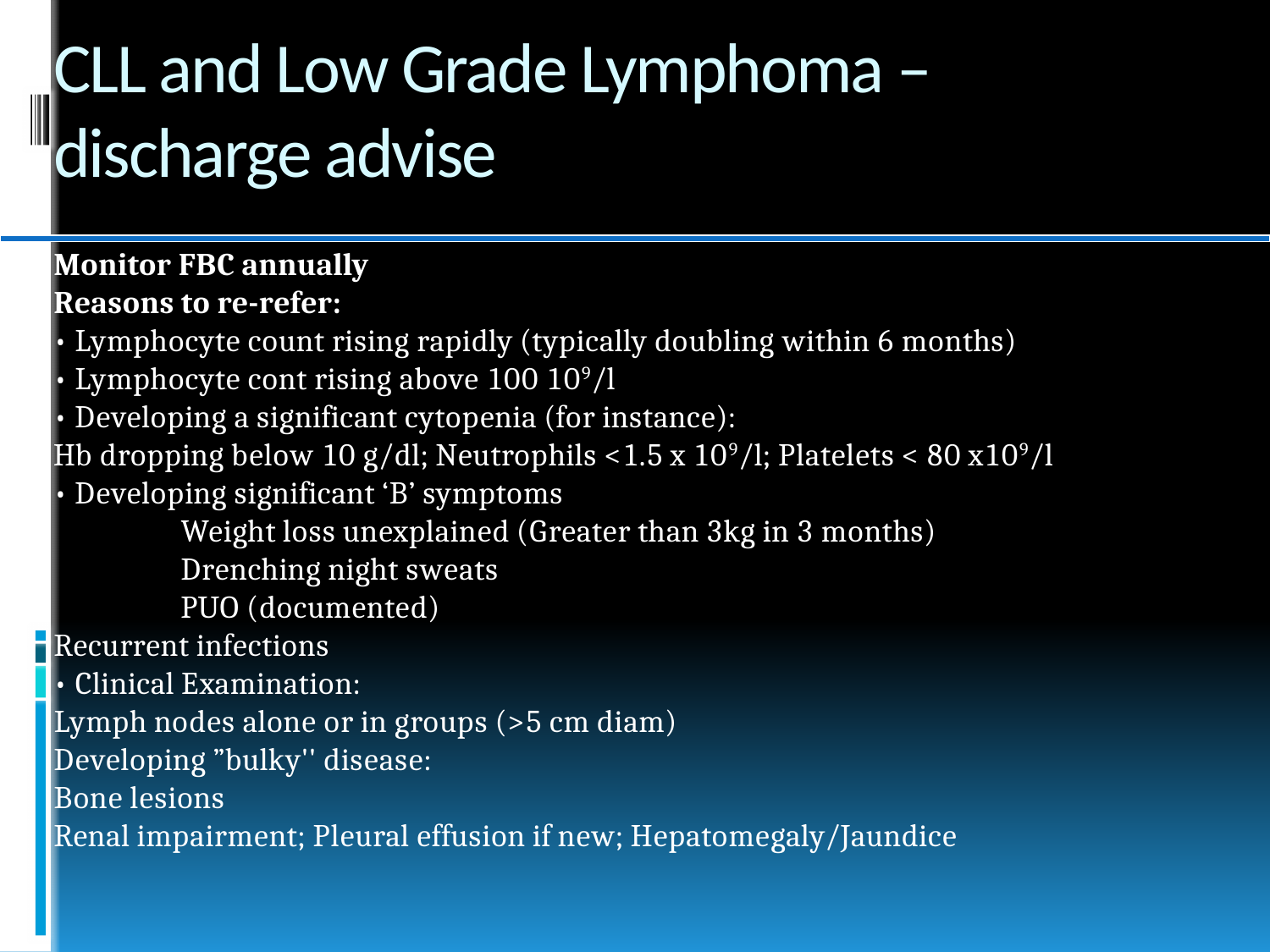

# CLL and Low Grade Lymphoma –discharge advise

Monitor FBC annually
Reasons to re-refer:
• Lymphocyte count rising rapidly (typically doubling within 6 months)
• Lymphocyte cont rising above 100 109/l
• Developing a significant cytopenia (for instance):
Hb dropping below 10 g/dl; Neutrophils <1.5 x 109/l; Platelets < 80 x109/l
• Developing significant ‘B’ symptoms
	Weight loss unexplained (Greater than 3kg in 3 months)
	Drenching night sweats
	PUO (documented)
Recurrent infections
• Clinical Examination:
Lymph nodes alone or in groups (>5 cm diam)
Developing ”bulky'' disease:
Bone lesions
Renal impairment; Pleural effusion if new; Hepatomegaly/Jaundice